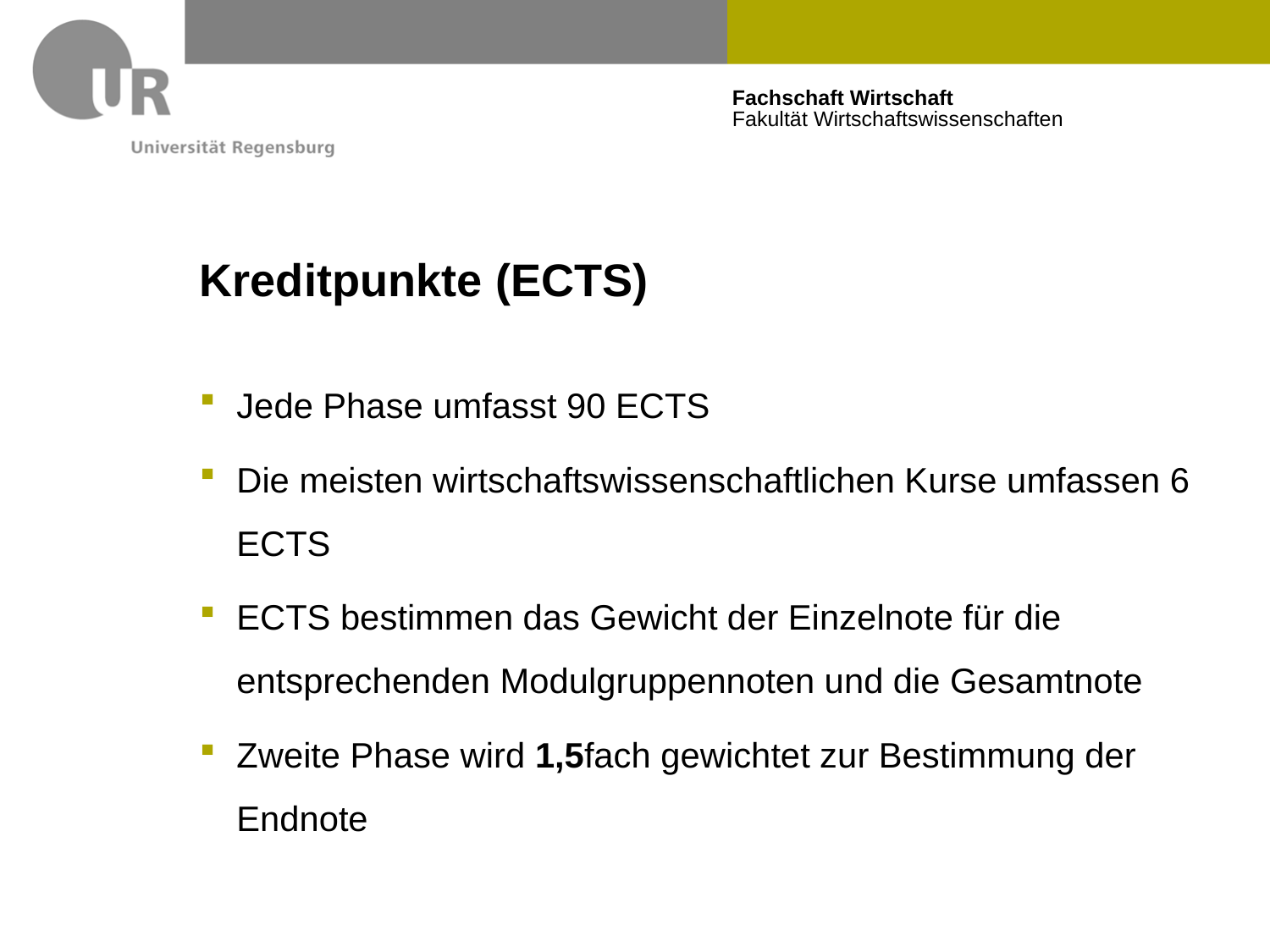

# Kreditpunkte (ECTS)
Jede Phase umfasst 90 ECTS
Die meisten wirtschaftswissenschaftlichen Kurse umfassen 6 ECTS
ECTS bestimmen das Gewicht der Einzelnote für die entsprechenden Modulgruppennoten und die Gesamtnote
Zweite Phase wird 1,5fach gewichtet zur Bestimmung der Endnote